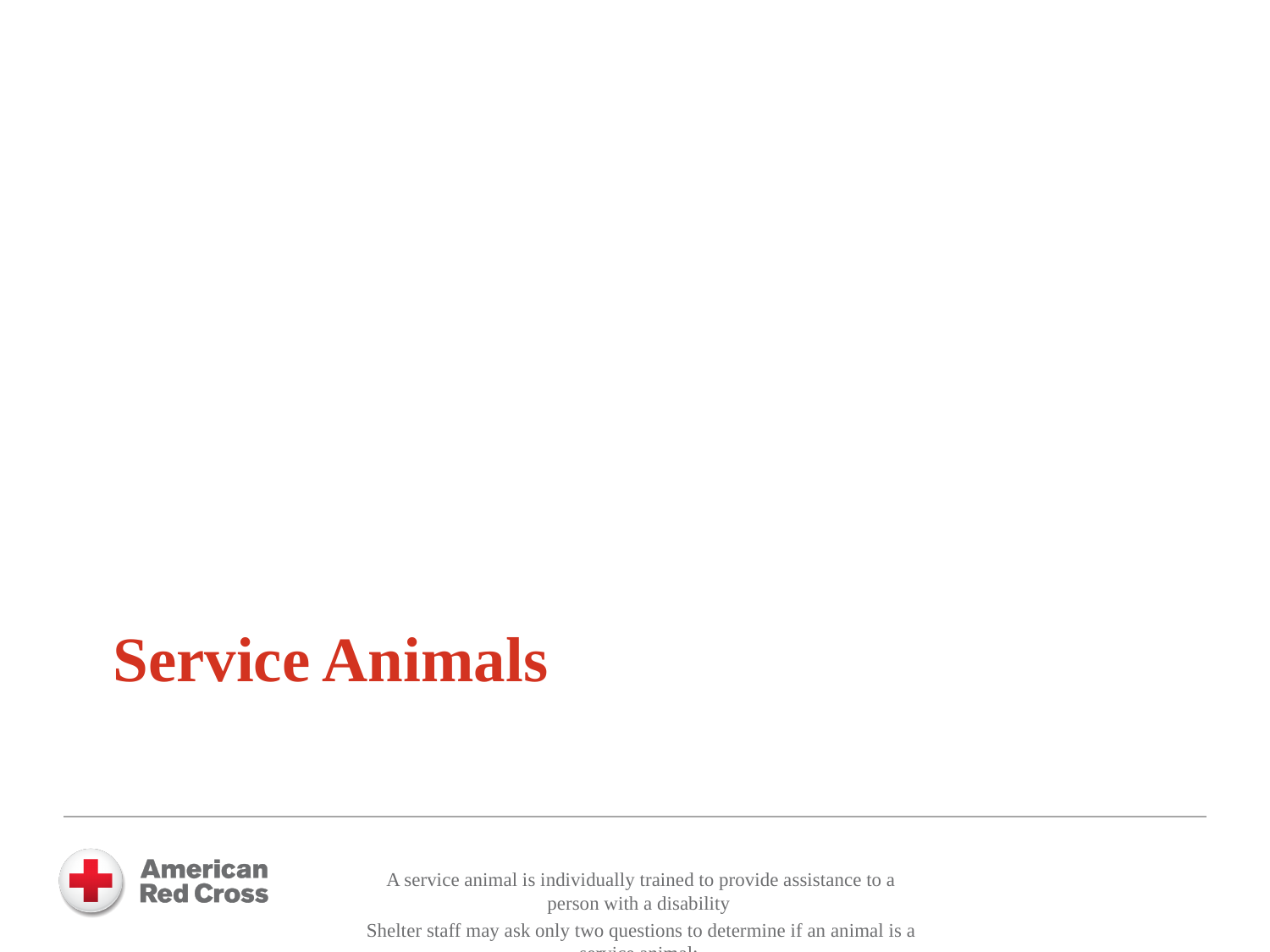

Service Animals
A service animal is individually trained to provide assistance to a person with a disability
Shelter staff may ask only two questions to determine if an animal is a service animal:
	(1) “Is this a service animal required because of a disability?”
	(2) “What work or tasks has the animal been trained to perform?”